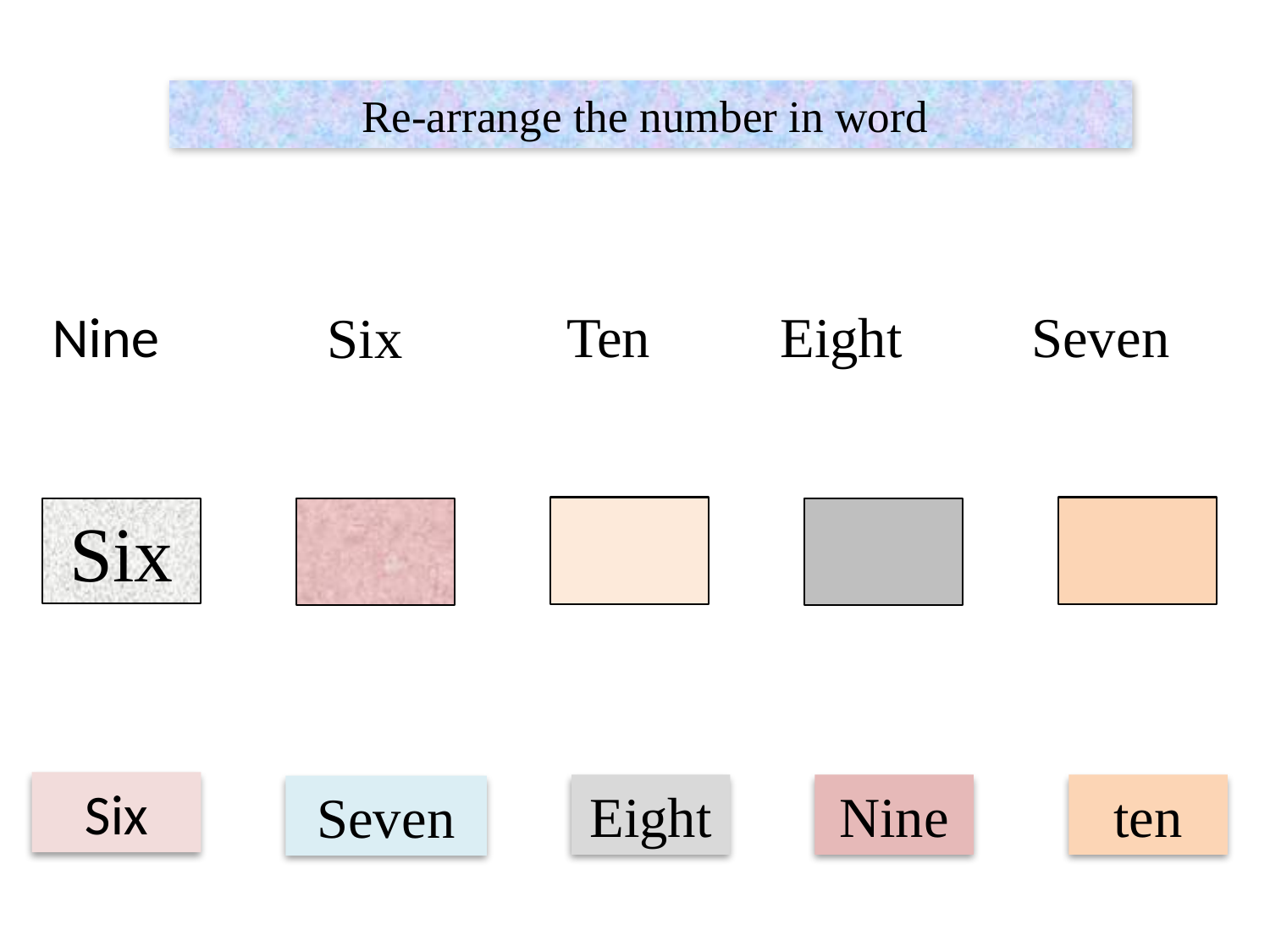

# Re-arrange the number in word
Nine
Ten
Eight
Seven
Six

Six

Six
Eight
Nine
ten
Seven